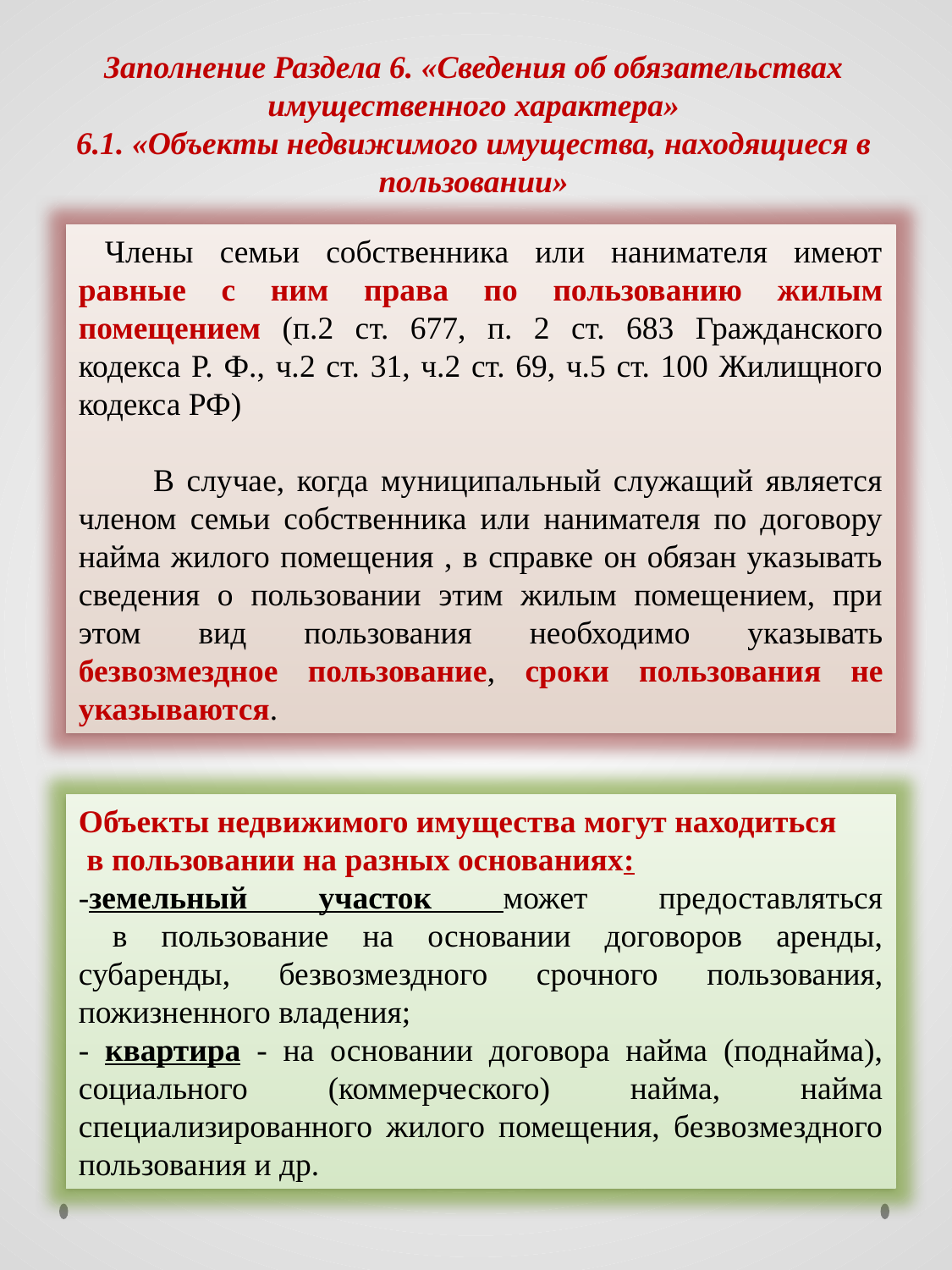

# Заполнение Раздела 6. «Сведения об обязательствах имущественного характера» 6.1. «Объекты недвижимого имущества, находящиеся в пользовании»
 Члены семьи собственника или нанимателя имеют равные с ним права по пользованию жилым помещением (п.2 ст. 677, п. 2 ст. 683 Гражданского кодекса Р. Ф., ч.2 ст. 31, ч.2 ст. 69, ч.5 ст. 100 Жилищного кодекса РФ)

      В случае, когда муниципальный служащий является членом семьи собственника или нанимателя по договору найма жилого помещения , в справке он обязан указывать сведения о пользовании этим жилым помещением, при этом вид пользования необходимо указывать безвозмездное пользование, сроки пользования не указываются.
Объекты недвижимого имущества могут находиться
 в пользовании на разных основаниях:
-земельный участок может предоставляться
 в пользование на основании договоров аренды, субаренды, безвозмездного срочного пользования, пожизненного владения;
- квартира - на основании договора найма (поднайма), социального (коммерческого) найма, найма специализированного жилого помещения, безвозмездного пользования и др.